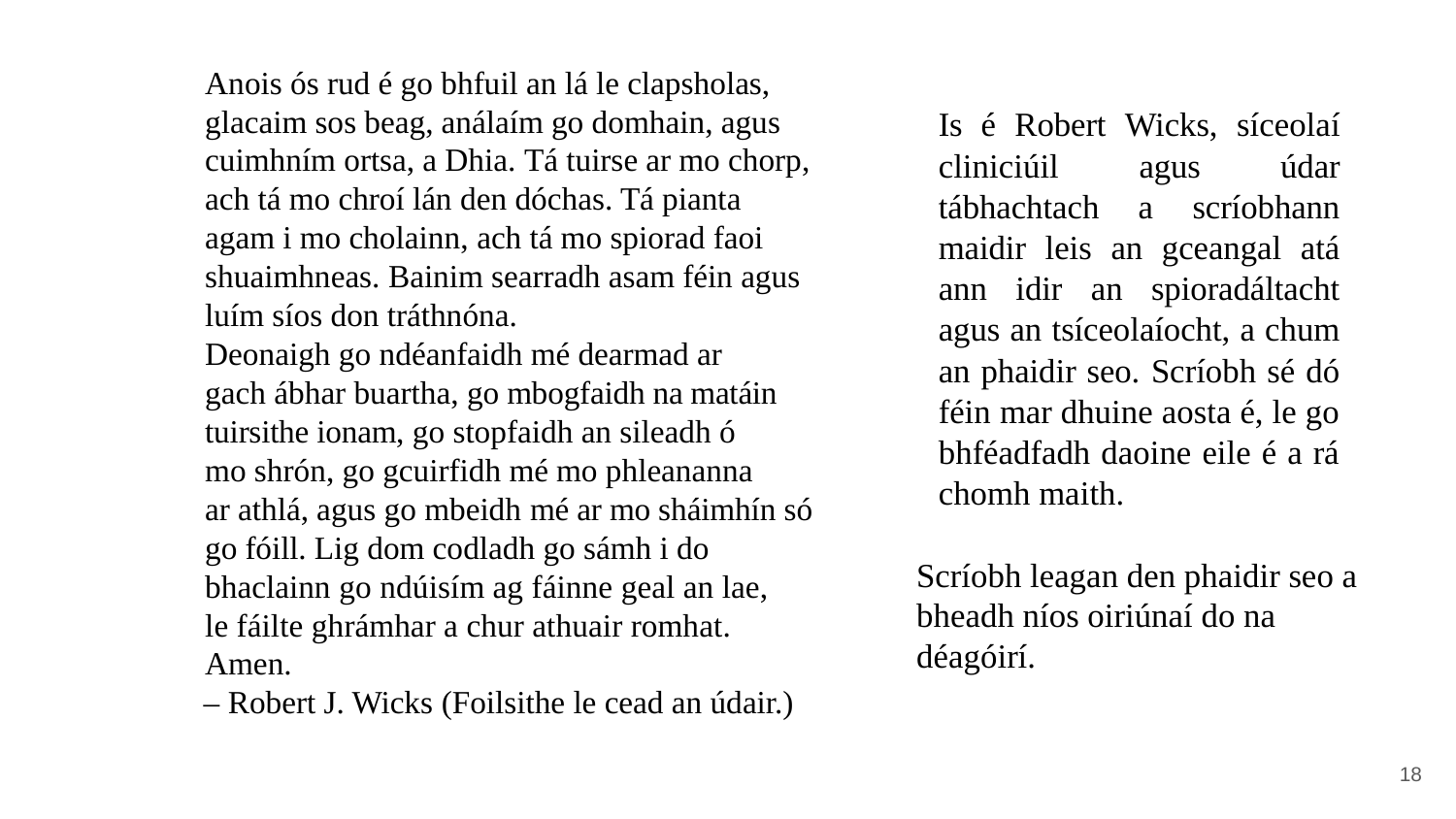

Anois ós rud é go bhfuil an lá le clapsholas,
glacaim sos beag, análaím go domhain, agus
cuimhním ortsa, a Dhia. Tá tuirse ar mo chorp,
ach tá mo chroí lán den dóchas. Tá pianta
agam i mo cholainn, ach tá mo spiorad faoi
shuaimhneas. Bainim searradh asam féin agus
luím síos don tráthnóna.
Deonaigh go ndéanfaidh mé dearmad ar
gach ábhar buartha, go mbogfaidh na matáin
tuirsithe ionam, go stopfaidh an sileadh ó
mo shrón, go gcuirfidh mé mo phleananna
ar athlá, agus go mbeidh mé ar mo sháimhín só
go fóill. Lig dom codladh go sámh i do
bhaclainn go ndúisím ag fáinne geal an lae,
le fáilte ghrámhar a chur athuair romhat.
Amen.
                  – Robert J. Wicks (Foilsithe le cead an údair.)

Is é Robert Wicks, síceolaí cliniciúil agus údar tábhachtach a scríobhann maidir leis an gceangal atá ann idir an spioradáltacht agus an tsíceolaíocht, a chum an phaidir seo. Scríobh sé dó féin mar dhuine aosta é, le go bhféadfadh daoine eile é a rá chomh maith.

Scríobh leagan den phaidir seo a bheadh níos oiriúnaí do na déagóirí.
18